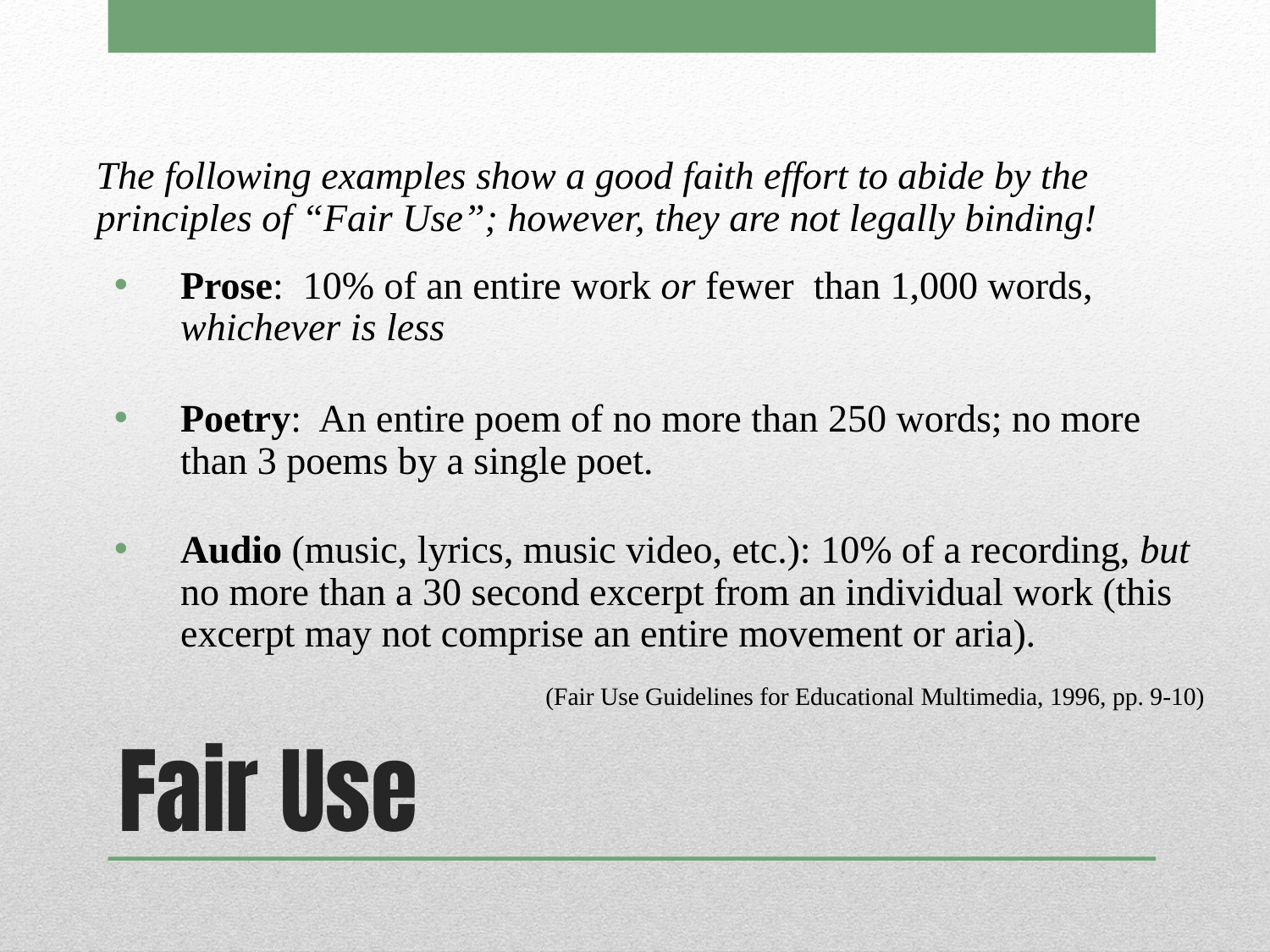

The following examples show a good faith effort to abide by the principles of “Fair Use”; however, they are not legally binding!

Prose:  10% of an entire work or fewer  than 1,000 words, whichever is less

Poetry:  An entire poem of no more than 250 words; no more than 3 poems by a single poet.

Audio (music, lyrics, music video, etc.): 10% of a recording, but no more than a 30 second excerpt from an individual work (this excerpt may not comprise an entire movement or aria).

     (Fair Use Guidelines for Educational Multimedia, 1996, pp. 9-10)

# Fair Use